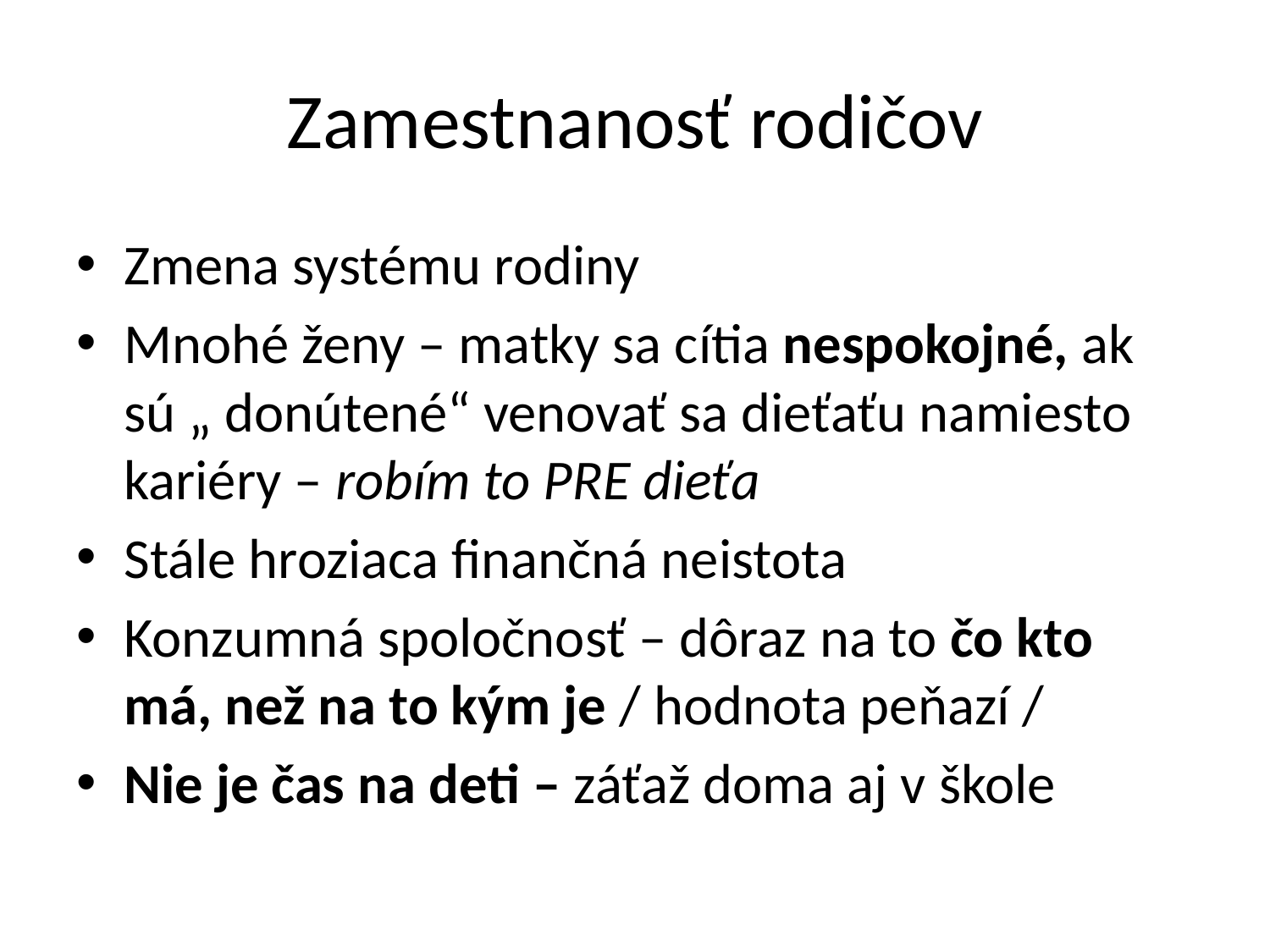

# Zamestnanosť rodičov
Zmena systému rodiny
Mnohé ženy – matky sa cítia nespokojné, ak sú „ donútené“ venovať sa dieťaťu namiesto kariéry – robím to PRE dieťa
Stále hroziaca finančná neistota
Konzumná spoločnosť – dôraz na to čo kto má, než na to kým je / hodnota peňazí /
Nie je čas na deti – záťaž doma aj v škole